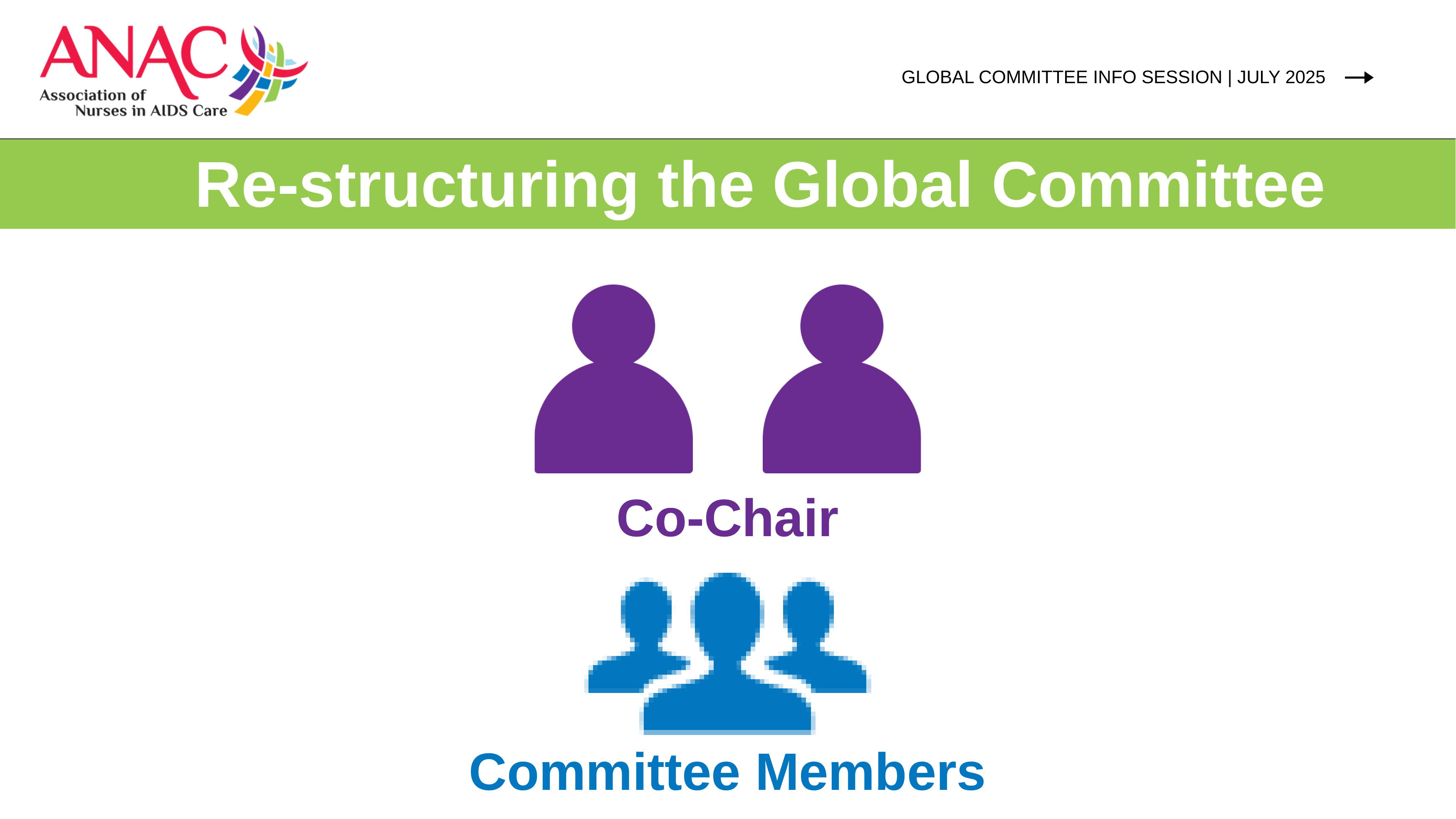

GLOBAL COMMITTEE INFO SESSION | JULY 2025

Re-structuring the Global Committee

Co-Chair
Co-Chair

Committee Members